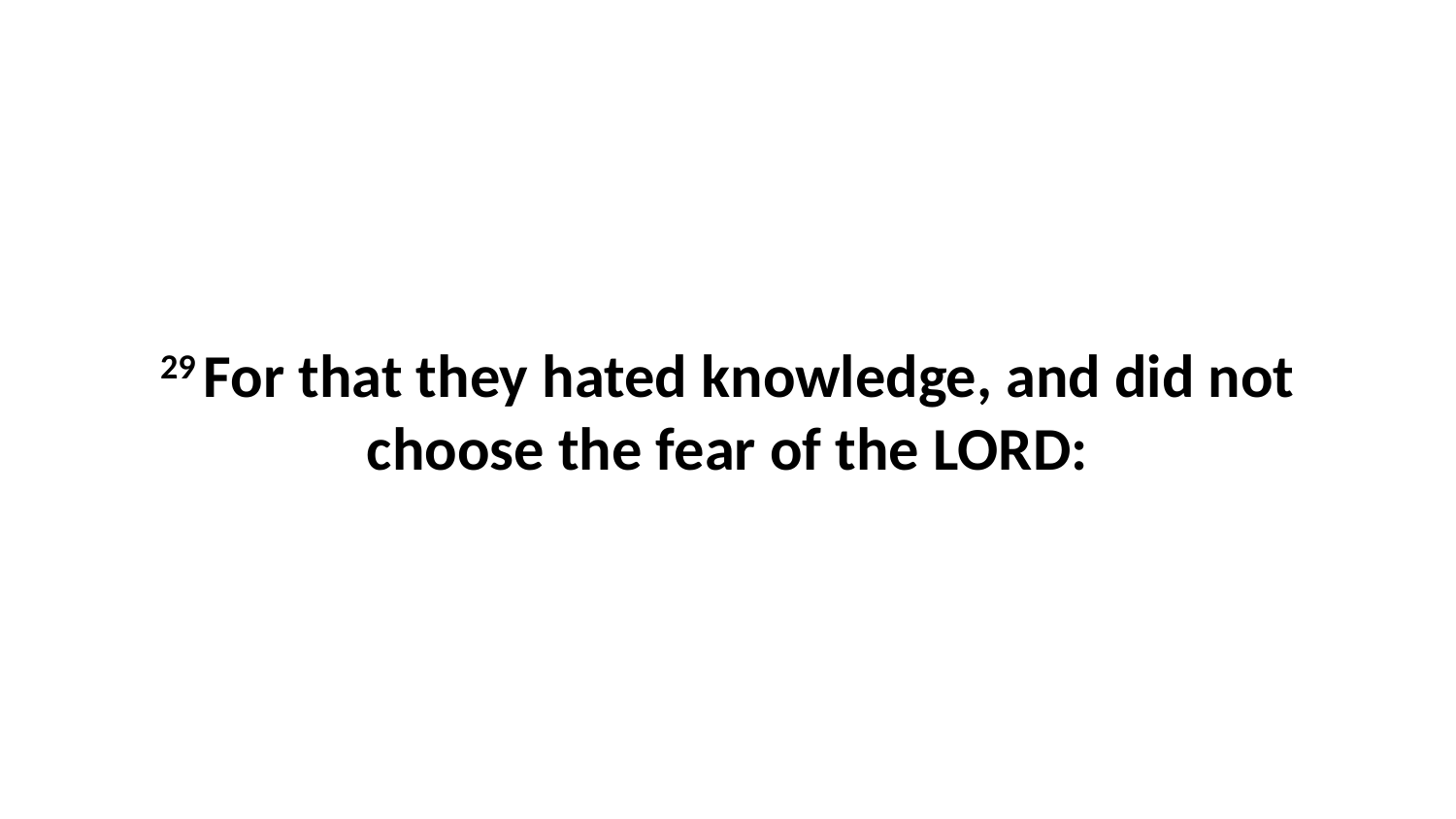

29 For that they hated knowledge, and did not choose the fear of the LORD: